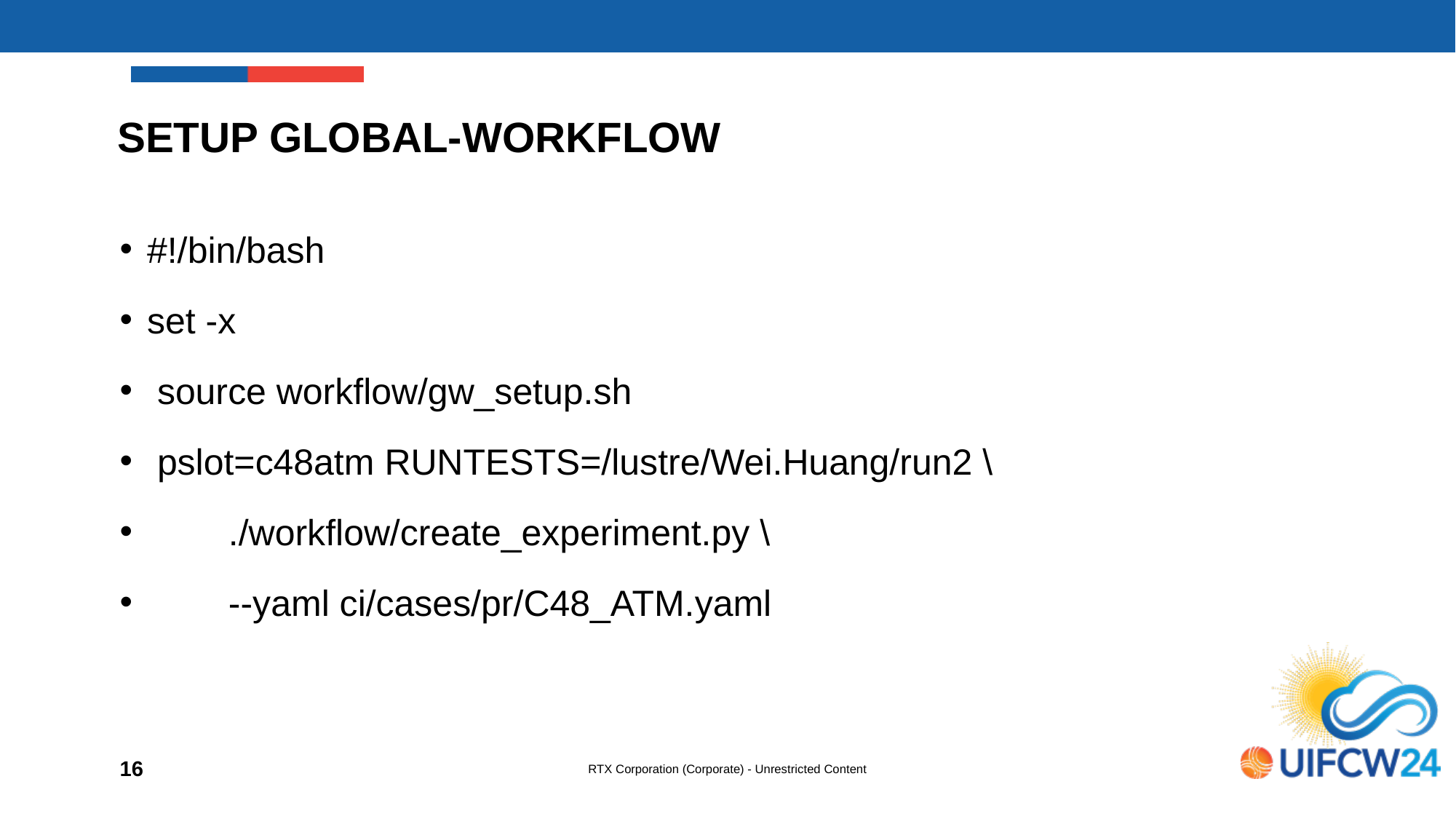

# setup Global-workflow
#!/bin/bash
set -x
 source workflow/gw_setup.sh
 pslot=c48atm RUNTESTS=/lustre/Wei.Huang/run2 \
        ./workflow/create_experiment.py \
        --yaml ci/cases/pr/C48_ATM.yaml
16
RTX Corporation (Corporate) - Unrestricted Content